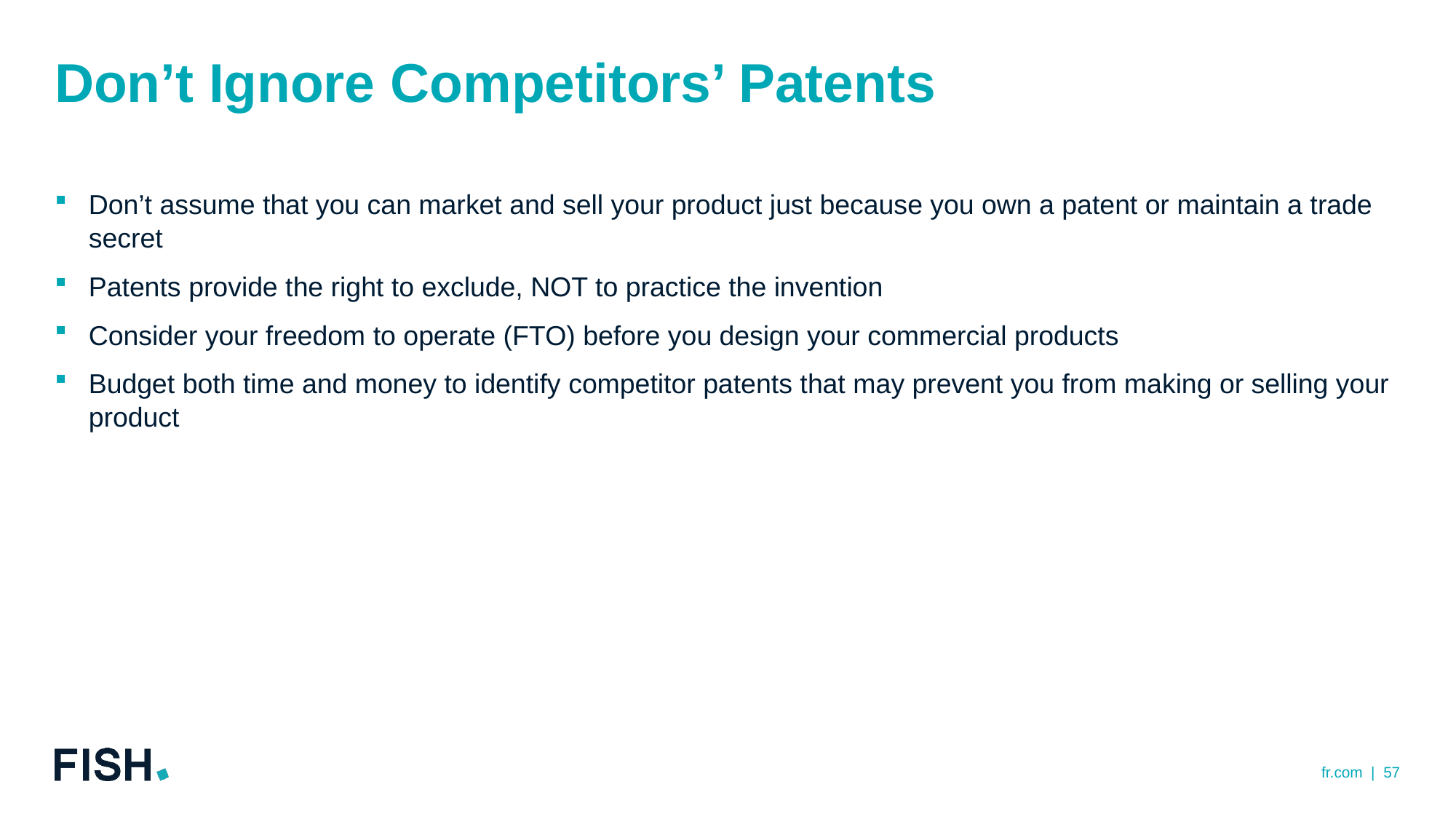

# Don’t Ignore Competitors’ Patents
Don’t assume that you can market and sell your product just because you own a patent or maintain a trade secret
Patents provide the right to exclude, NOT to practice the invention
Consider your freedom to operate (FTO) before you design your commercial products
Budget both time and money to identify competitor patents that may prevent you from making or selling your product